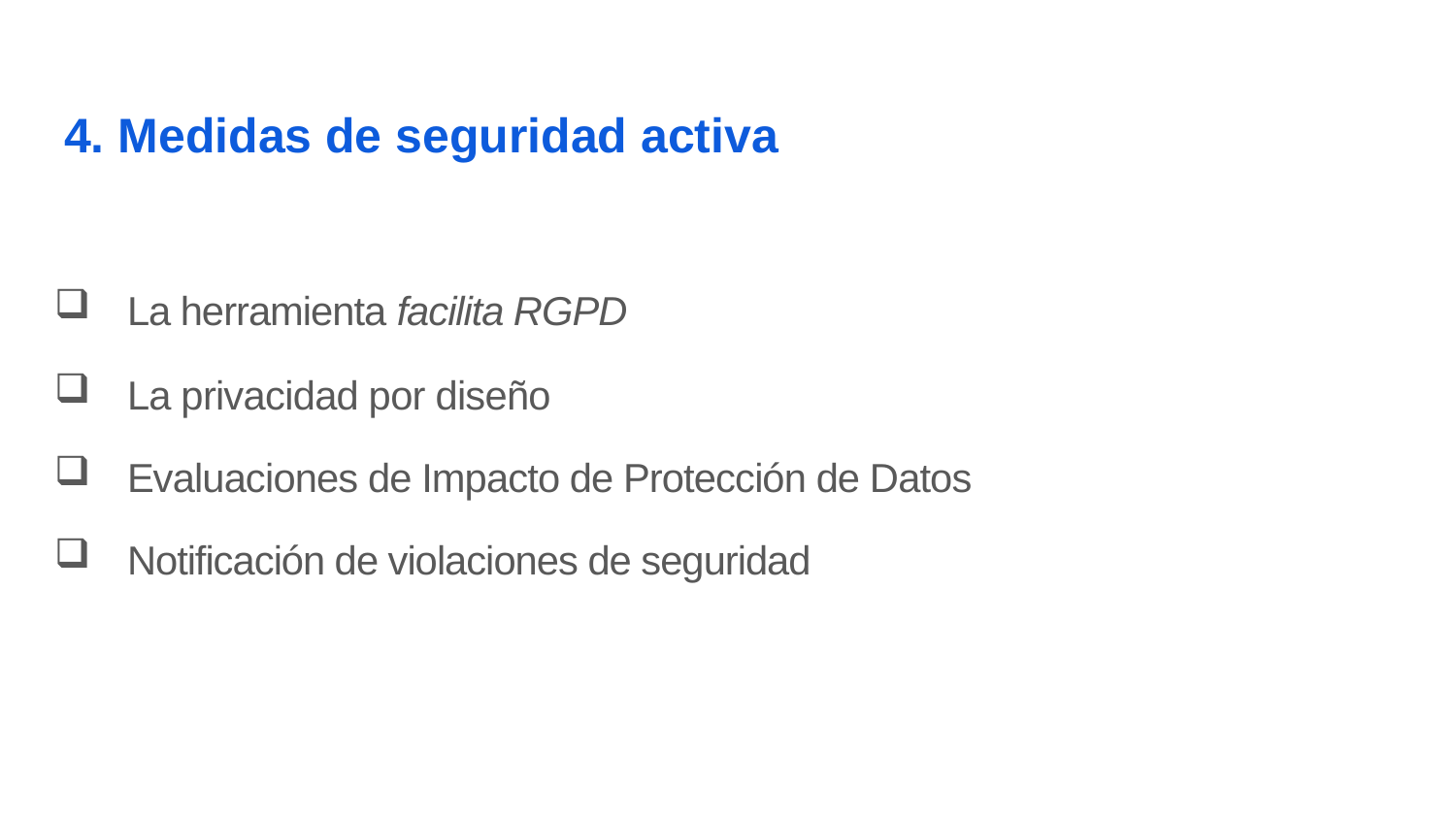

# 4. Medidas de seguridad activa

La herramienta facilita RGPD
La privacidad por diseño
Evaluaciones de Impacto de Protección de Datos
Notificación de violaciones de seguridad